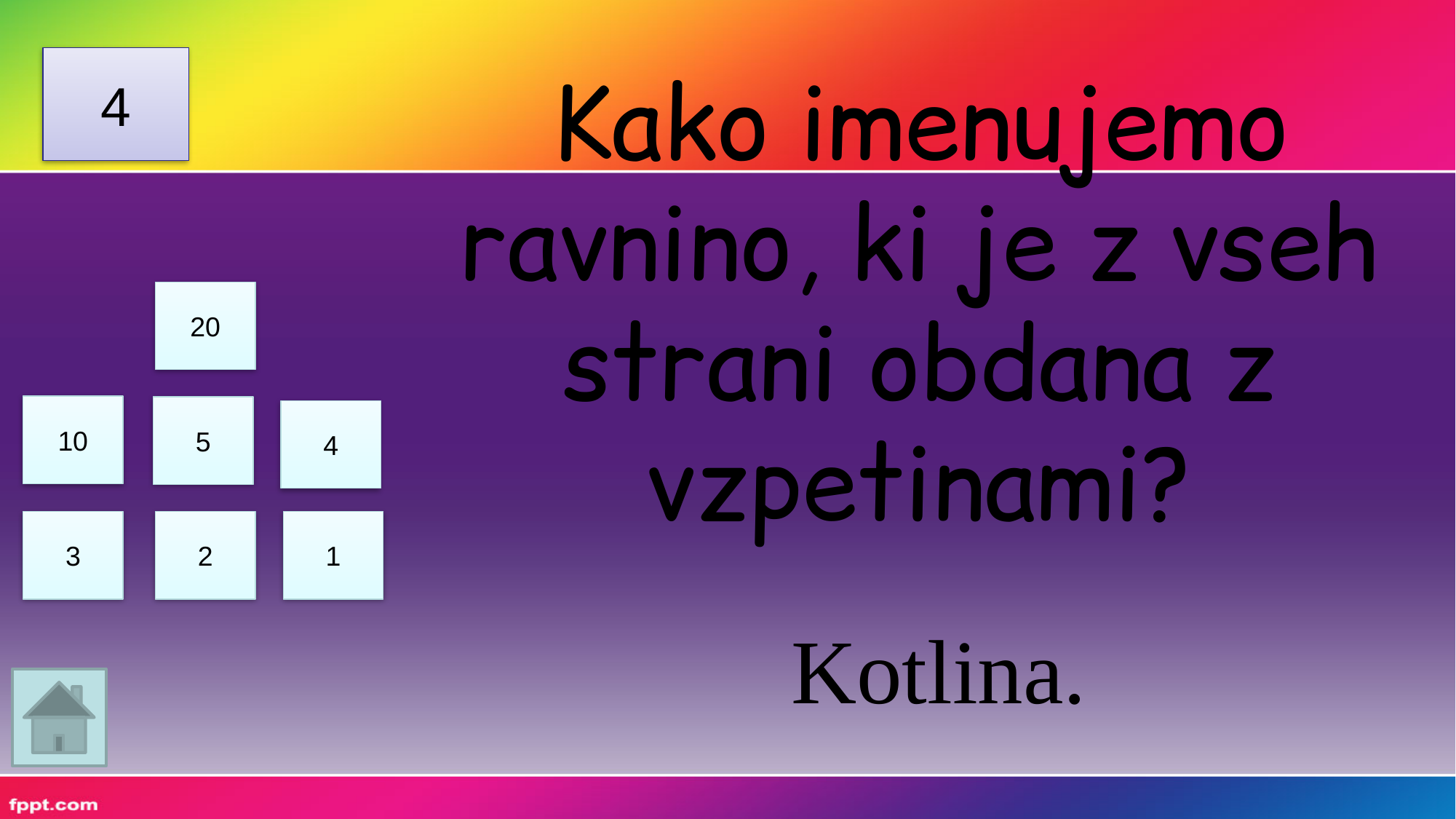

Kako imenujemo ravnino, ki je z vseh strani obdana z vzpetinami?
4
20
10
5
4
3
2
1
Kotlina.